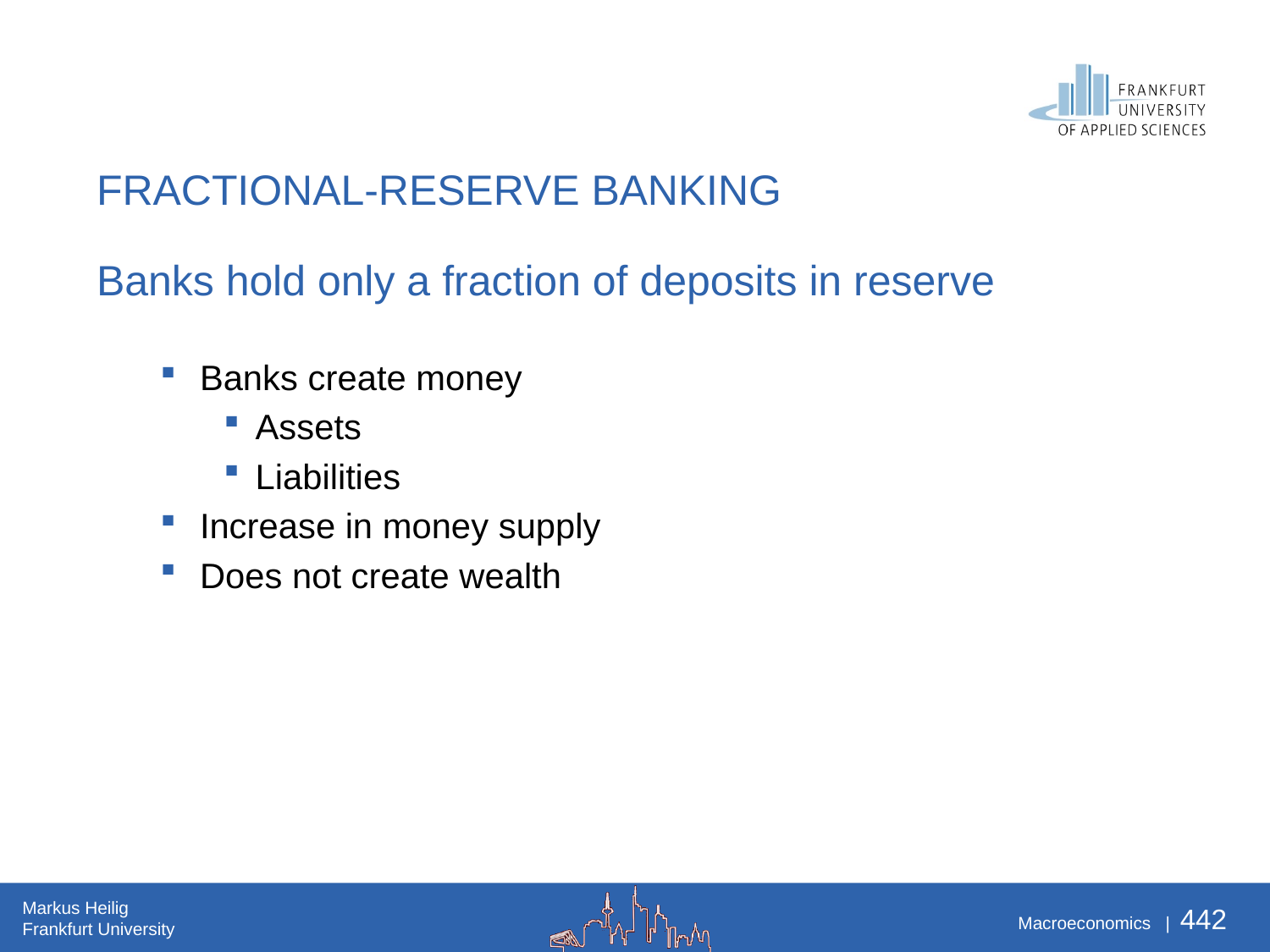

# Fractional-Reserve Banking
Banks hold only a fraction of deposits in reserve

Banks create money
Assets
Liabilities
Increase in money supply
Does not create wealth